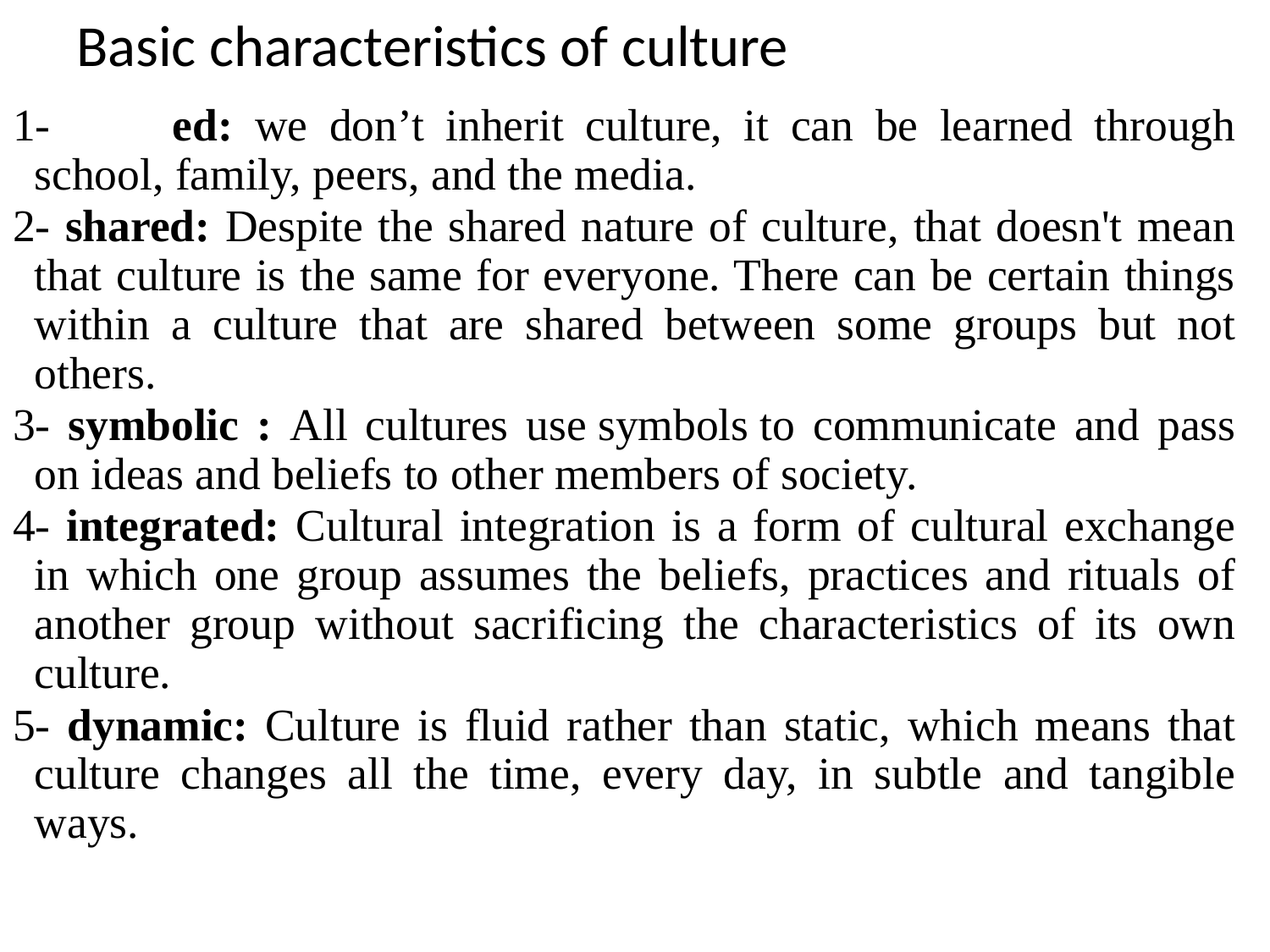

# Basic characteristics of culture
1- learned: we don’t inherit culture, it can be learned through school, family, peers, and the media.
2- shared: Despite the shared nature of culture, that doesn't mean that culture is the same for everyone. There can be certain things within a culture that are shared between some groups but not others.
3- symbolic : All cultures use symbols to communicate and pass on ideas and beliefs to other members of society.
4- integrated: Cultural integration is a form of cultural exchange in which one group assumes the beliefs, practices and rituals of another group without sacrificing the characteristics of its own culture.
5- dynamic: Culture is fluid rather than static, which means that culture changes all the time, every day, in subtle and tangible ways.